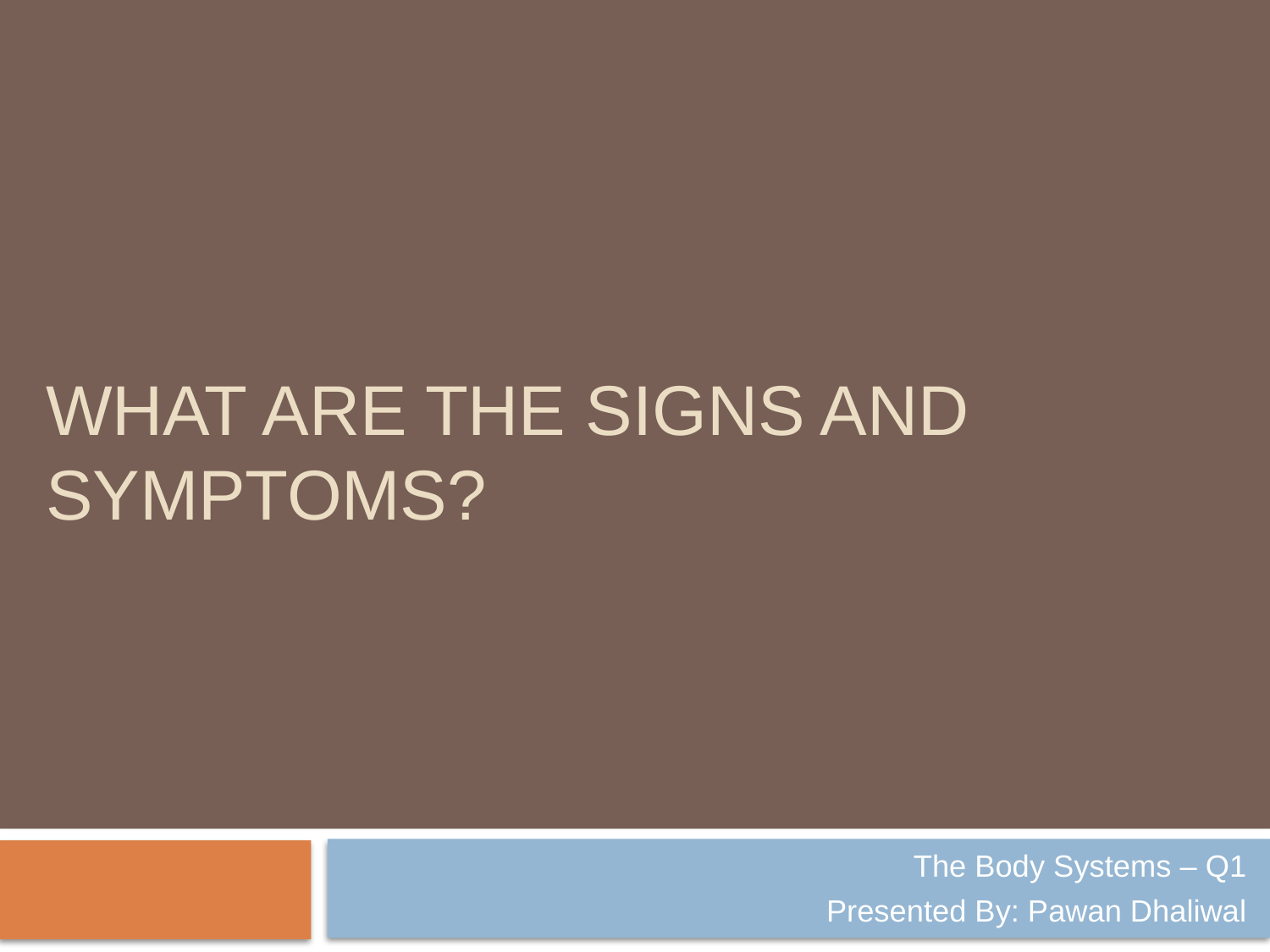

# What are the signs and symptoms?

The Body Systems – Q1
Presented By: Pawan Dhaliwal